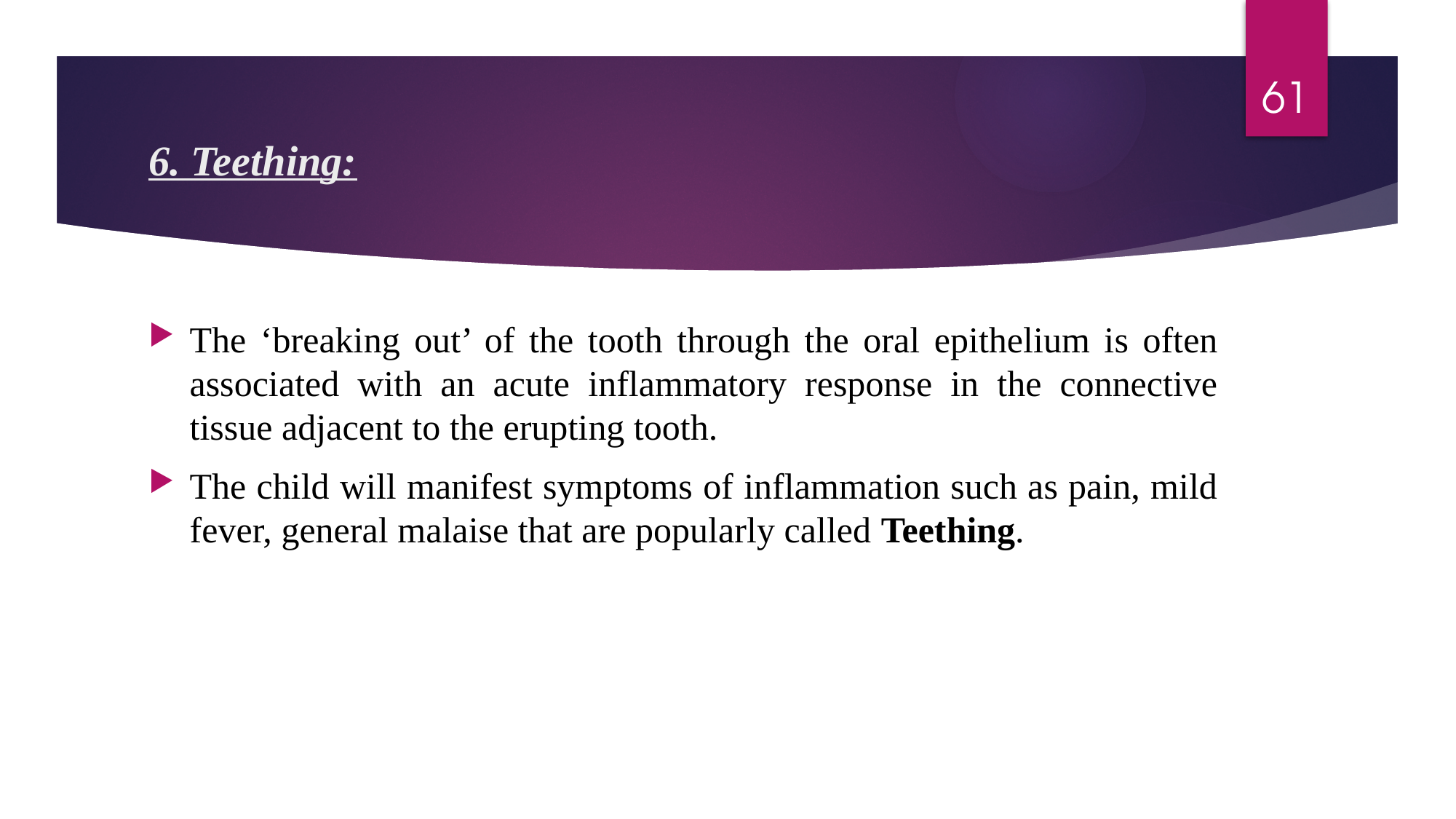

61
# 6. Teething:
The ‘breaking out’ of the tooth through the oral epithelium is often associated with an acute inflammatory response in the connective tissue adjacent to the erupting tooth.
The child will manifest symptoms of inflammation such as pain, mild fever, general malaise that are popularly called Teething.